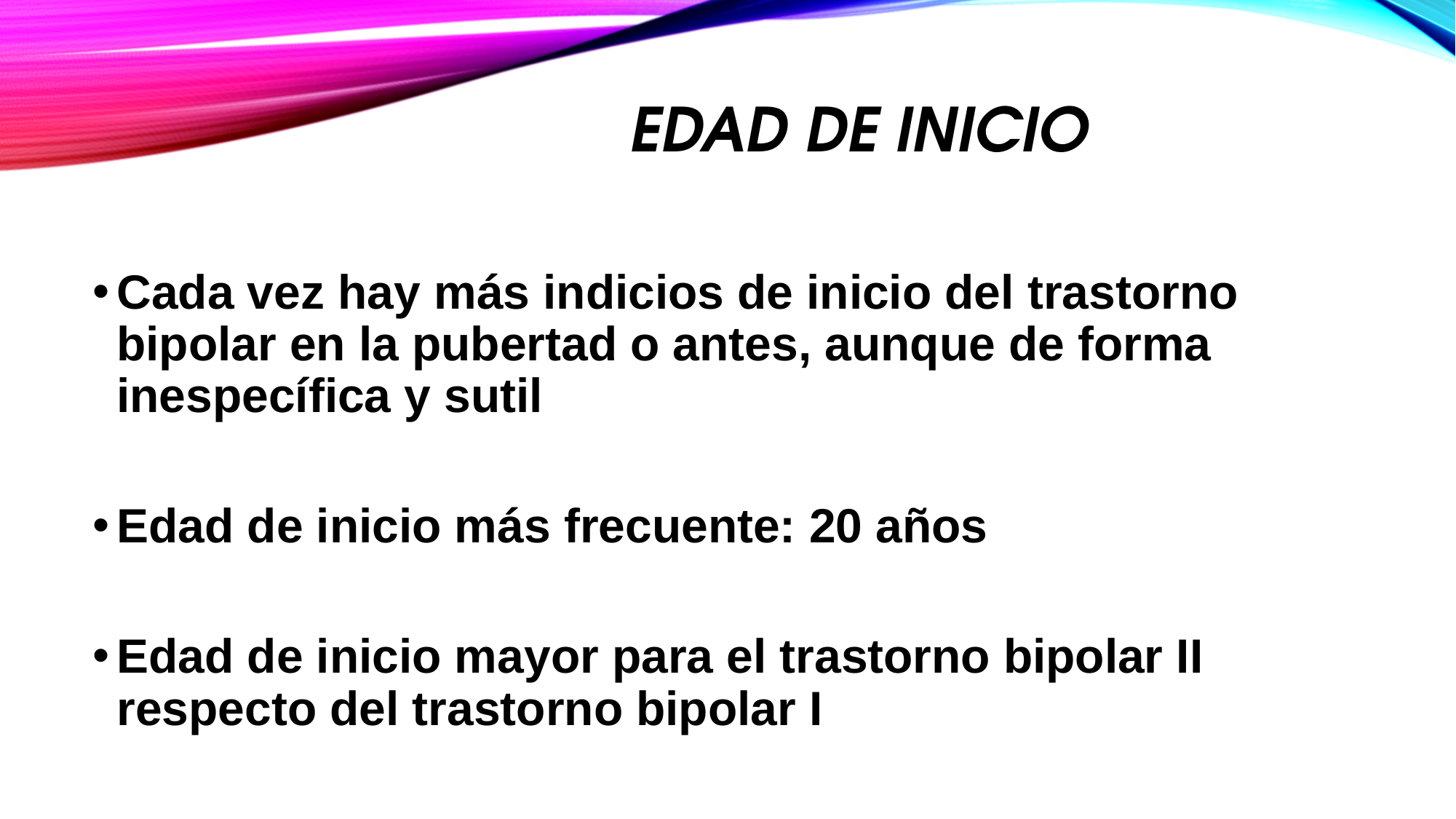

# Edad de inicio
Cada vez hay más indicios de inicio del trastorno bipolar en la pubertad o antes, aunque de forma inespecífica y sutil

Edad de inicio más frecuente: 20 años

Edad de inicio mayor para el trastorno bipolar II respecto del trastorno bipolar I